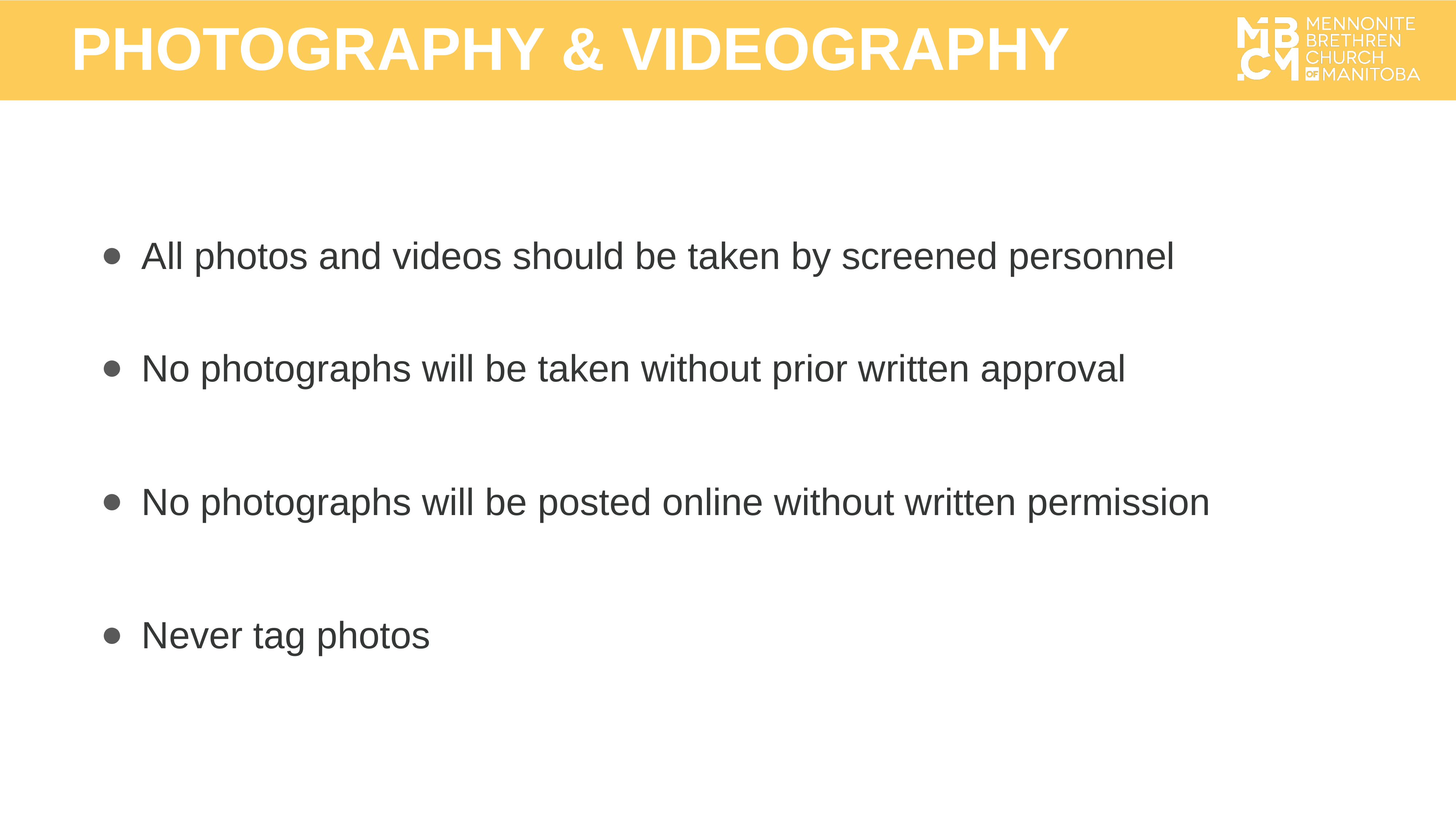

PHOTOGRAPHY & VIDEOGRAPHY
All photos and videos should be taken by screened personnel

No photographs will be taken without prior written approval

No photographs will be posted online without written permission

Never tag photos